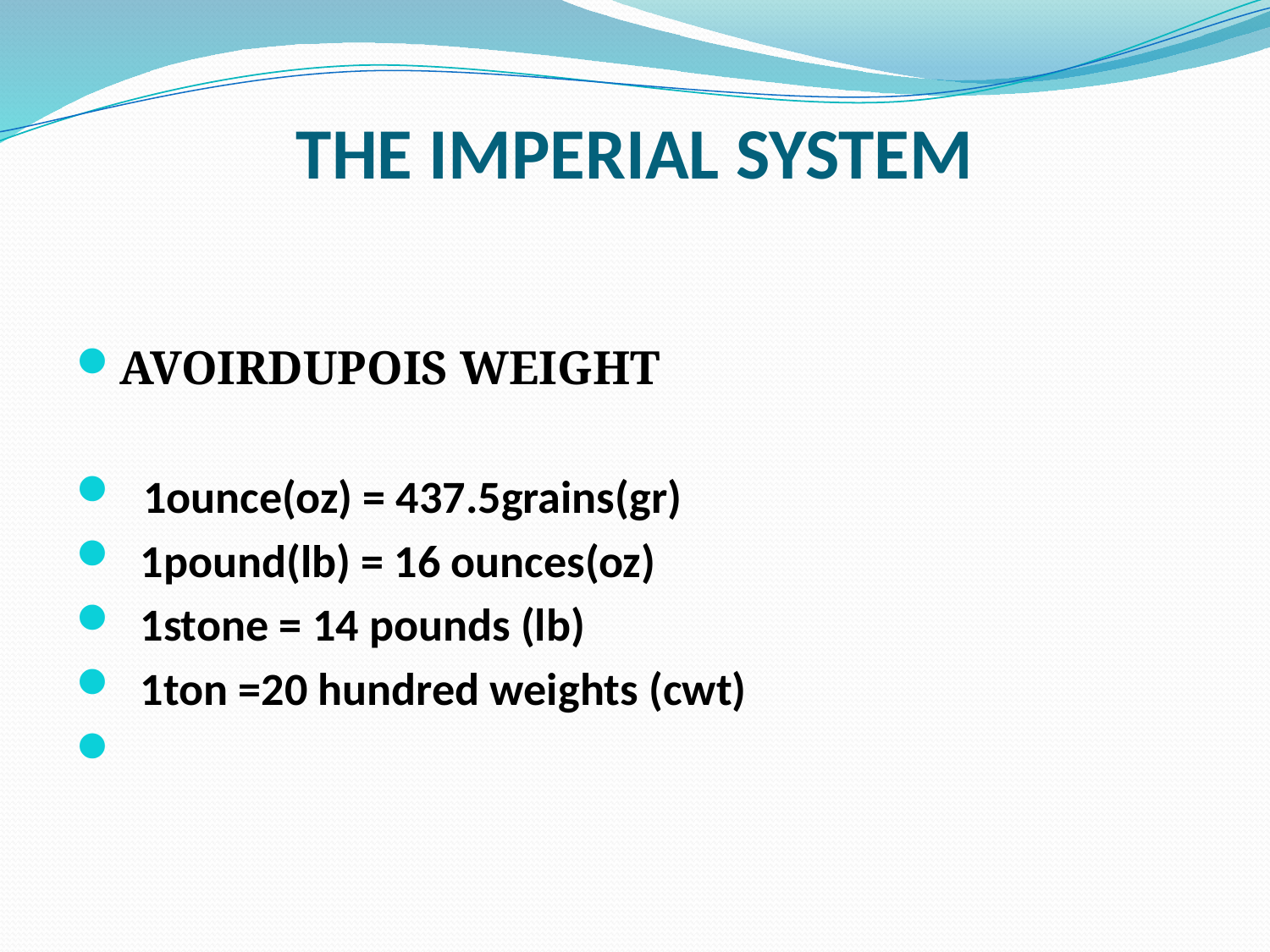

# THE IMPERIAL SYSTEM

AVOIRDUPOIS WEIGHT

  1ounce(oz) = 437.5grains(gr)
  1pound(lb) = 16 ounces(oz)
  1stone = 14 pounds (lb)
  1ton =20 hundred weights (cwt)